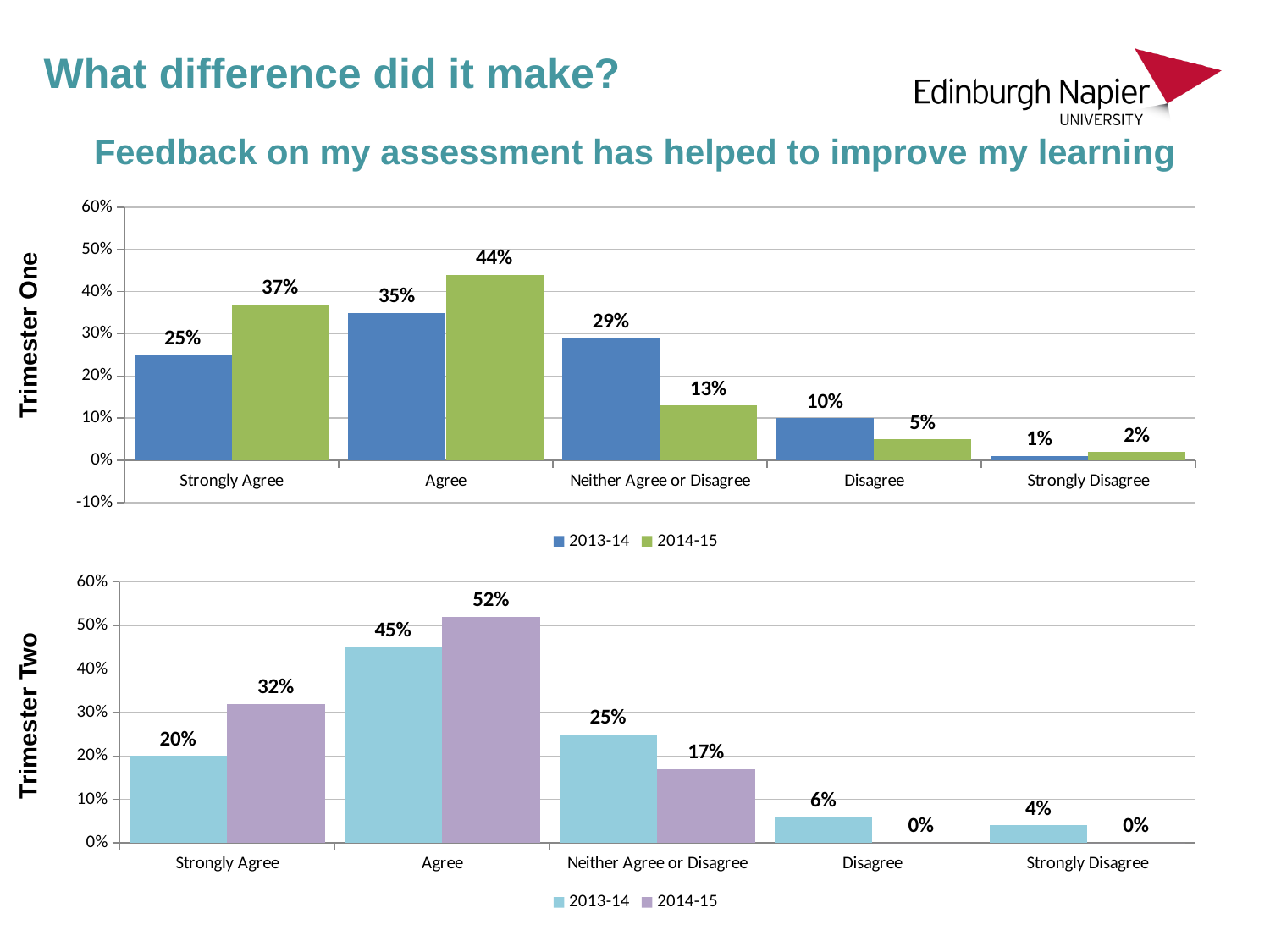

What difference did it make?
Feedback on my assessment has helped to improve my learning

### Chart

| Category | 2013-14 | 2014-15 |
|---|---|---|
| Strongly Agree | 0.25 | 0.37 |
| Agree | 0.35 | 0.44 |
| Neither Agree or Disagree | 0.29 | 0.13 |
| Disagree | 0.1 | 0.05 |
| Strongly Disagree | 0.01 | 0.02 |
Trimester One

### Chart

| Category | 2013-14 | 2014-15 |
|---|---|---|
| Strongly Agree | 0.2 | 0.32 |
| Agree | 0.45 | 0.52 |
| Neither Agree or Disagree | 0.25 | 0.17 |
| Disagree | 0.06 | 0.0 |
| Strongly Disagree | 0.04 | 0.0 |
Trimester Two